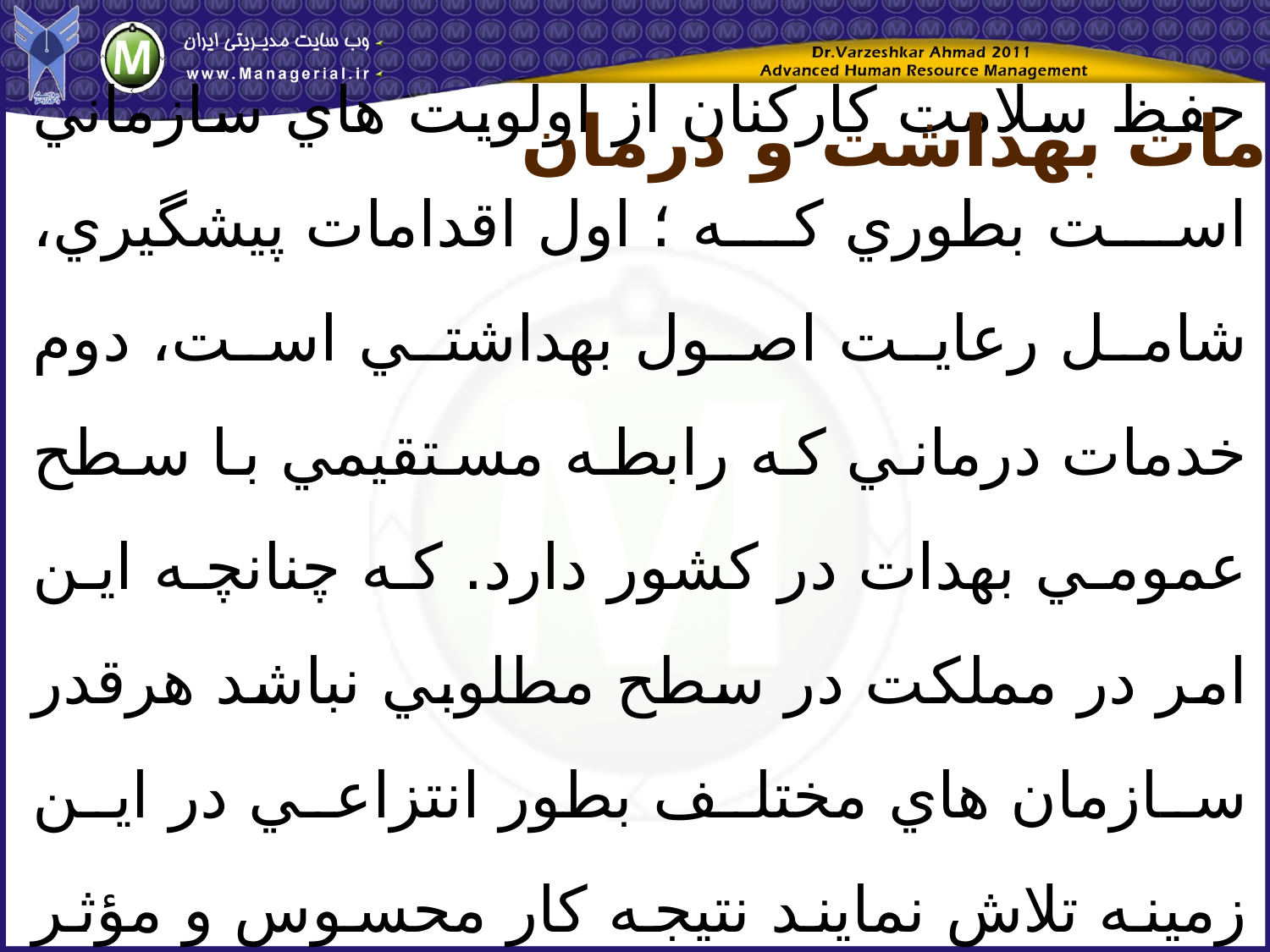

خدمات بهداشت و درمان
حفظ سلامت كاركنان از اولويت هاي سازماني است بطوري كه ؛ اول اقدامات پيشگيري، شامل رعايت اصول بهداشتي است، دوم خدمات درماني كه رابطه مستقيمي با سطح عمومي بهدات در كشور دارد. كه چنانچه اين امر در مملكت در سطح مطلوبي نباشد هرقدر سازمان هاي مختلف بطور انتزاعي در اين زمينه تلاش نمايند نتيجه كار محسوس و مؤثر نخواهد بود.